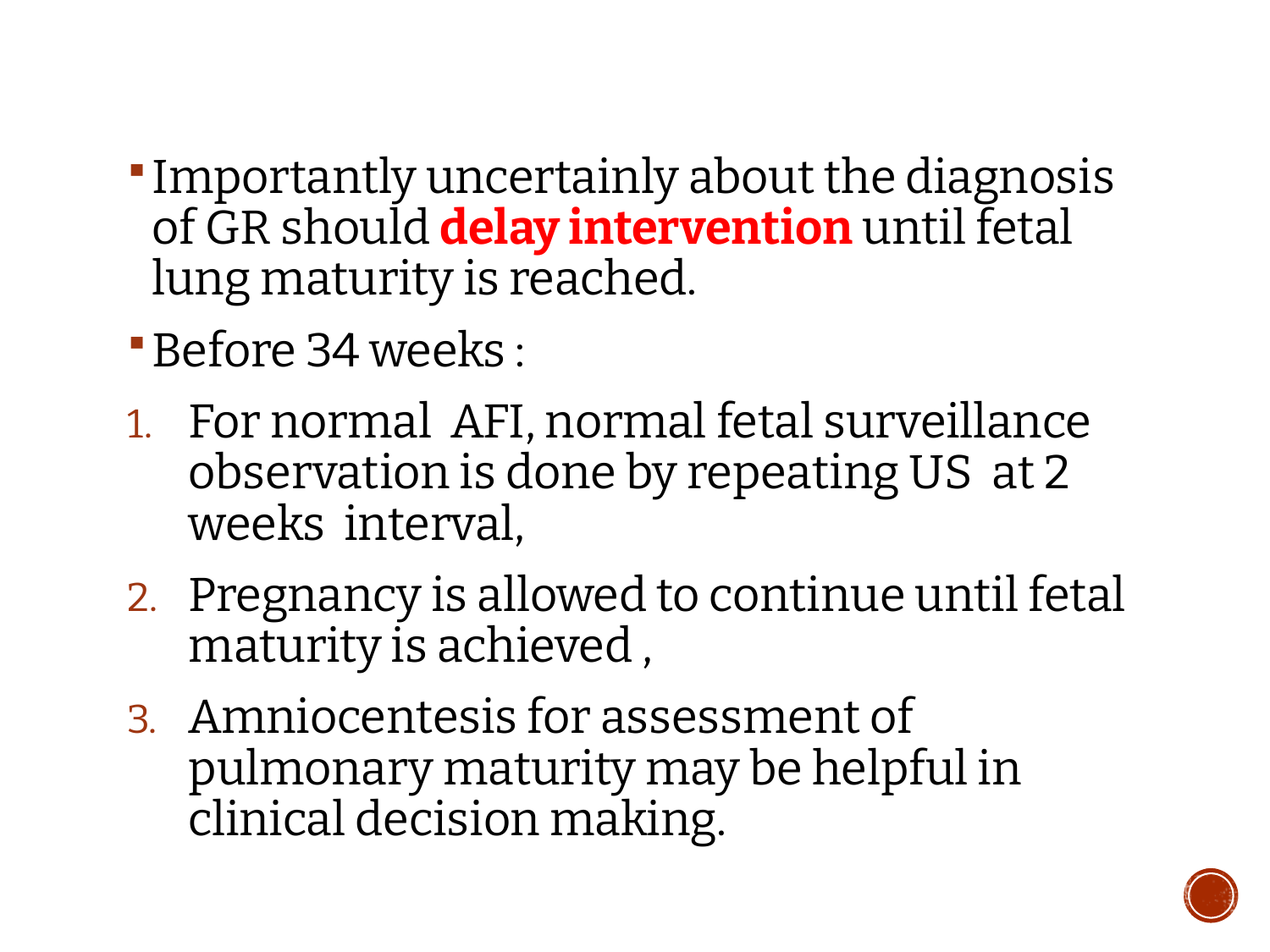

Importantly uncertainly about the diagnosis of GR should delay intervention until fetal lung maturity is reached.
Before 34 weeks :
For normal  AFI, normal fetal surveillance observation is done by repeating US  at 2 weeks  interval,
Pregnancy is allowed to continue until fetal maturity is achieved ,
Amniocentesis for assessment of pulmonary maturity may be helpful in clinical decision making.